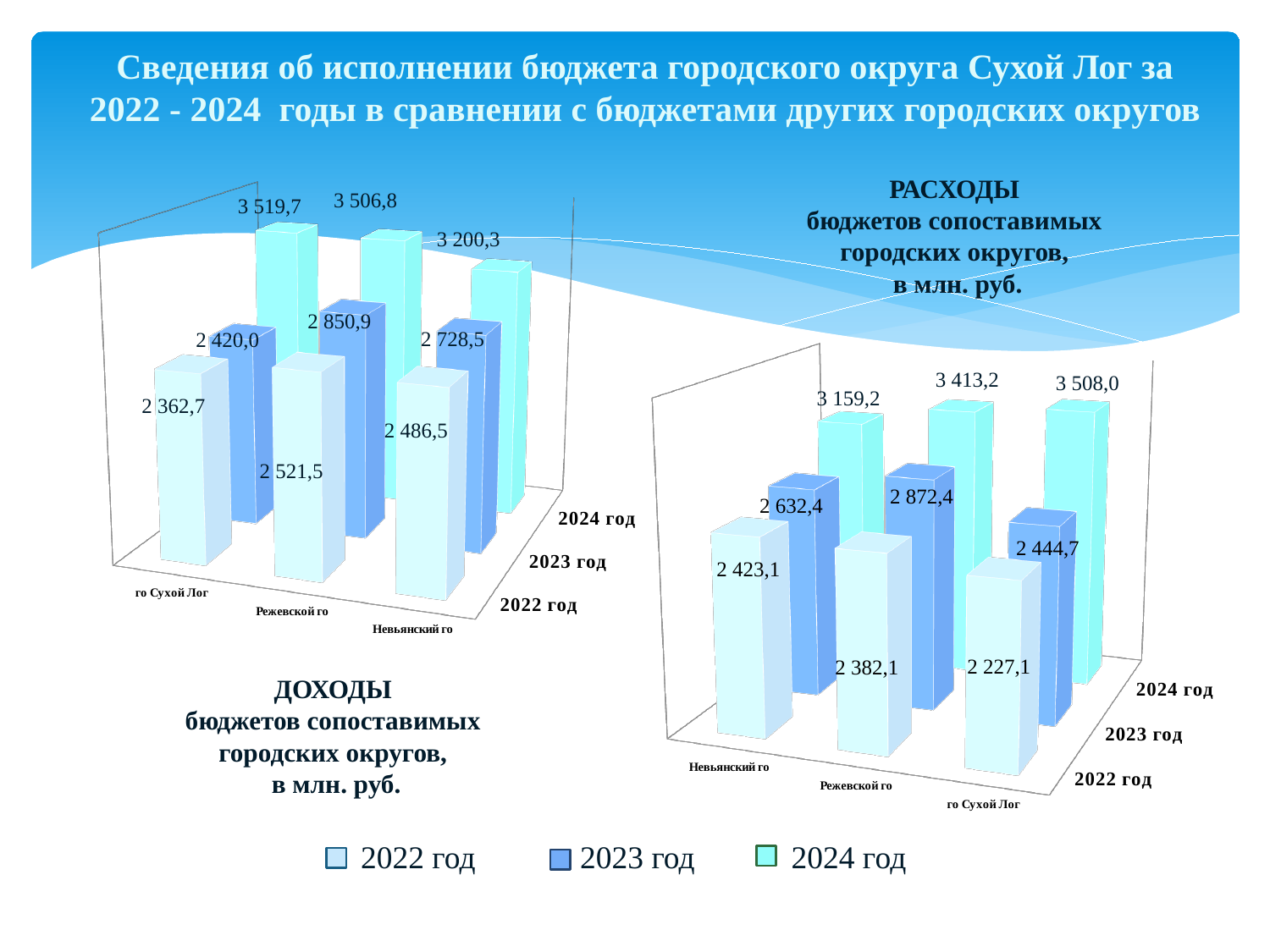

# Сведения об исполнении бюджета городского округа Сухой Лог за 2022 - 2024  годы в сравнении с бюджетами других городских округов

[unsupported chart]

РАСХОДЫ
бюджетов сопоставимых
городских округов,
в млн. руб.

[unsupported chart]

ДОХОДЫ
бюджетов сопоставимых
городских округов,
в млн. руб.

2022 год             2023 год            2024 год